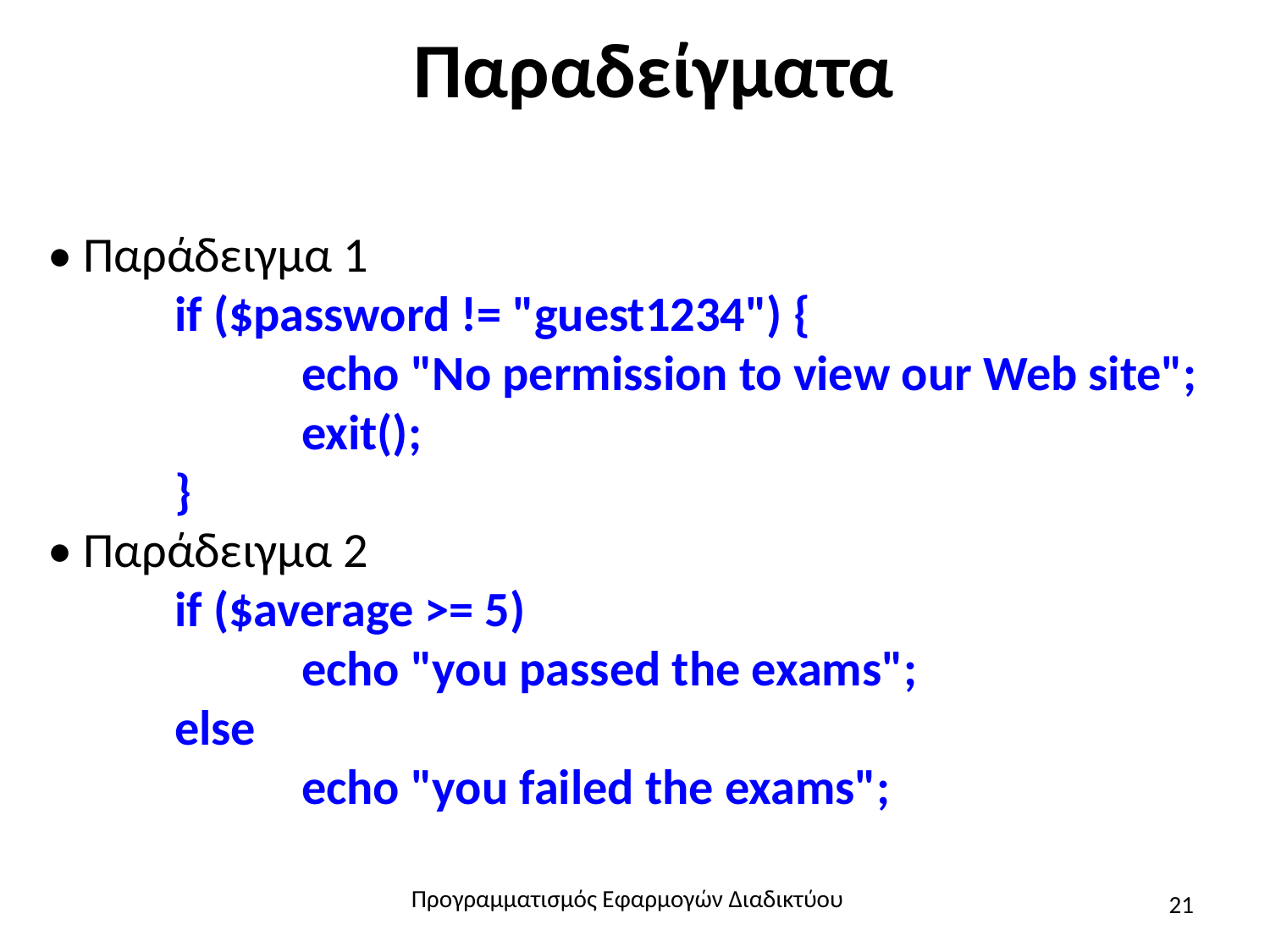

# Παραδείγματα
• Παράδειγμα 1
if ($password != "guest1234") {
	echo "No permission to view our Web site";
	exit();
}
• Παράδειγμα 2
if ($average >= 5)
	echo "you passed the exams";
else
	echo "you failed the exams";
Προγραμματισμός Εφαρμογών Διαδικτύου
21